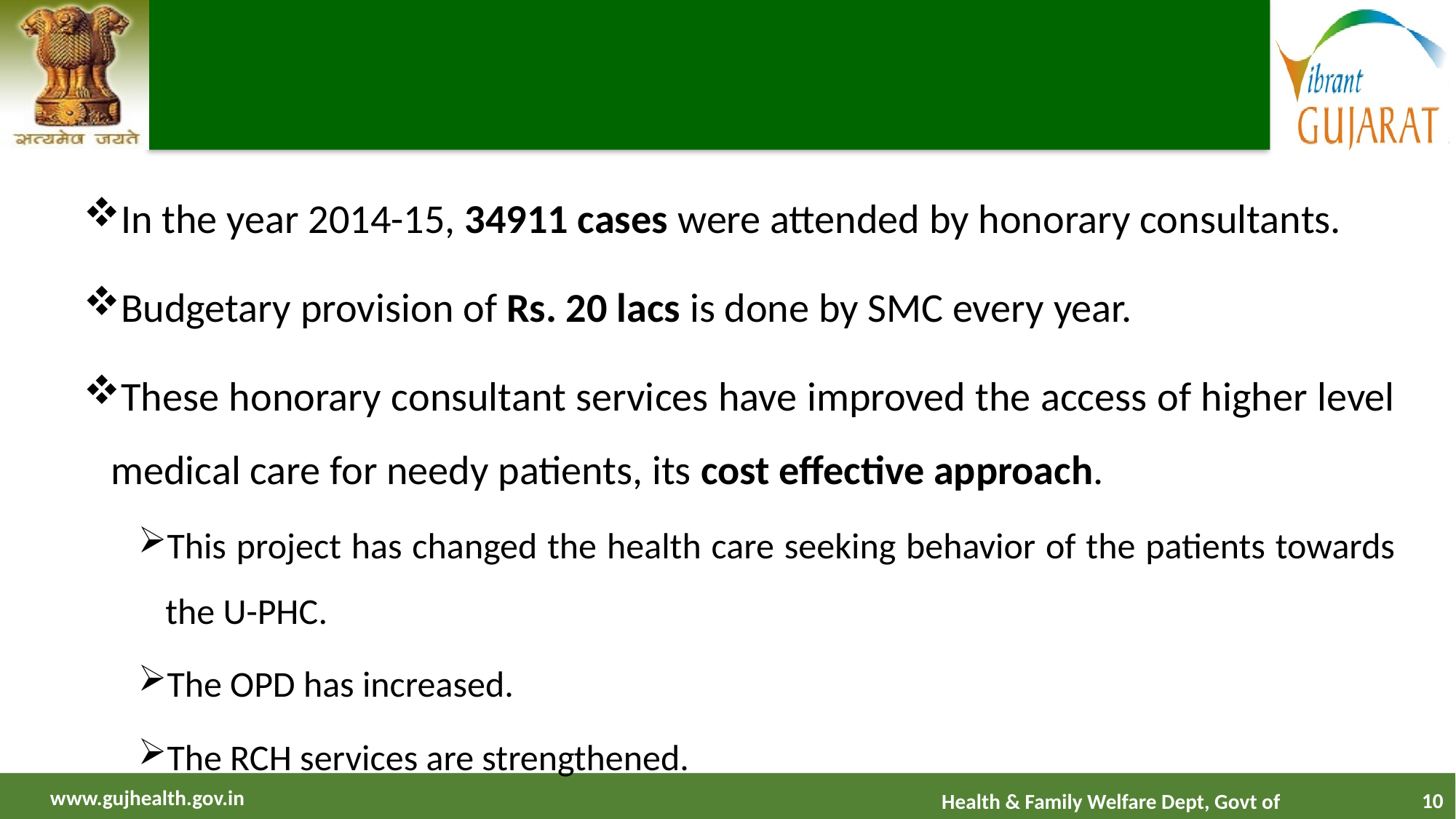

In the year 2014-15, 34911 cases were attended by honorary consultants.
Budgetary provision of Rs. 20 lacs is done by SMC every year.
These honorary consultant services have improved the access of higher level medical care for needy patients, its cost effective approach.
This project has changed the health care seeking behavior of the patients towards the U-PHC.
The OPD has increased.
The RCH services are strengthened.